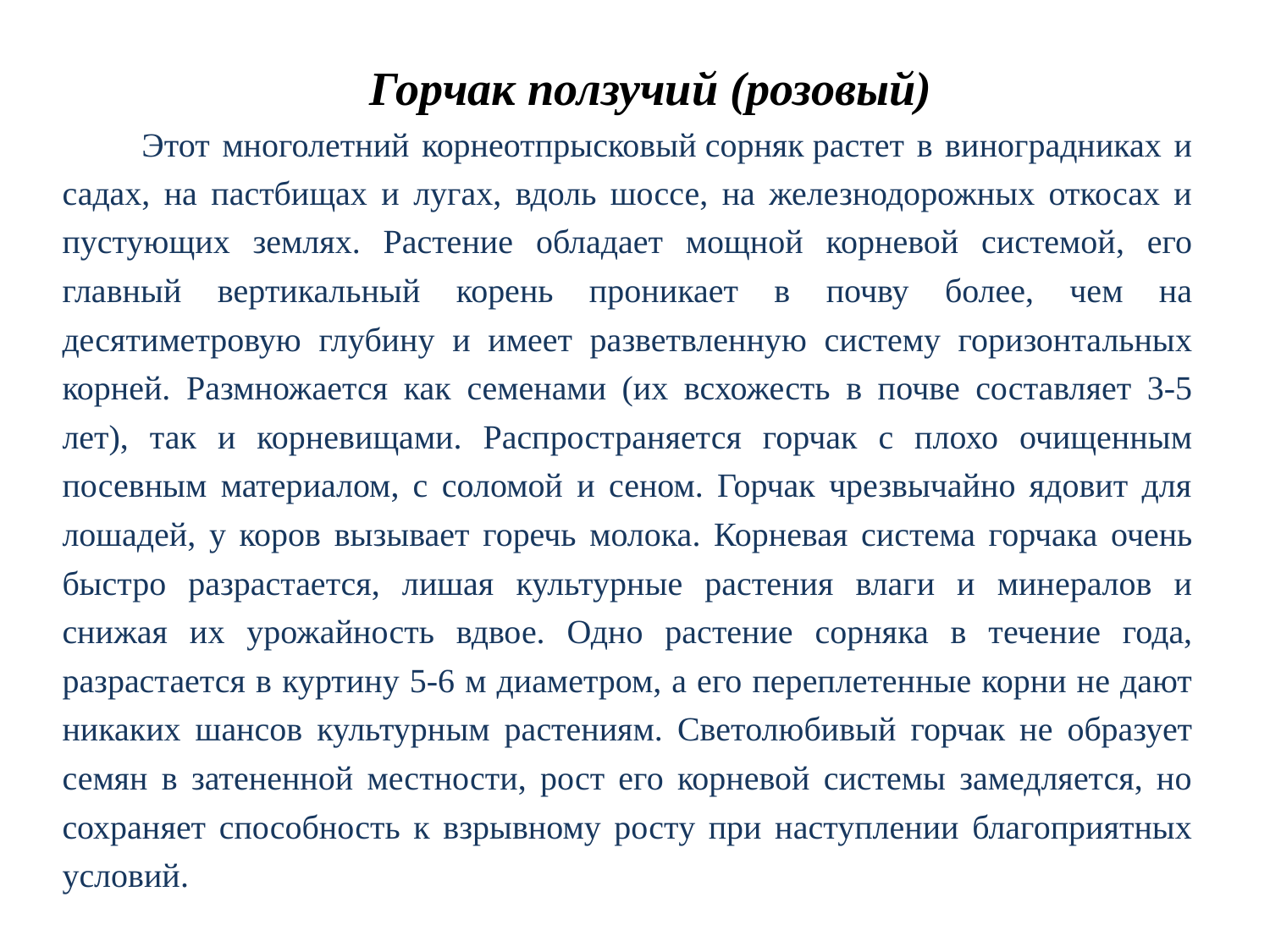

Горчак ползучий (розовый)
    Этот многолетний корнеотпрысковый сорняк растет в виноградниках и садах, на пастбищах и лугах, вдоль шоссе, на железнодорожных откосах и пустующих землях. Растение обладает мощной корневой системой, его главный вертикальный корень проникает в почву более, чем на десятиметровую глубину и имеет разветвленную систему горизонтальных корней. Размножается как семенами (их всхожесть в почве составляет 3-5 лет), так и корневищами. Распространяется горчак с плохо очищенным посевным материалом, с соломой и сеном. Горчак чрезвычайно ядовит для лошадей, у коров вызывает горечь молока. Корневая система горчака очень быстро разрастается, лишая культурные растения влаги и минералов и снижая их урожайность вдвое. Одно растение сорняка в течение года, разрастается в куртину 5-6 м диаметром, а его переплетенные корни не дают никаких шансов культурным растениям. Светолюбивый горчак не образует семян в затененной местности, рост его корневой системы замедляется, но сохраняет способность к взрывному росту при наступлении благоприятных условий.